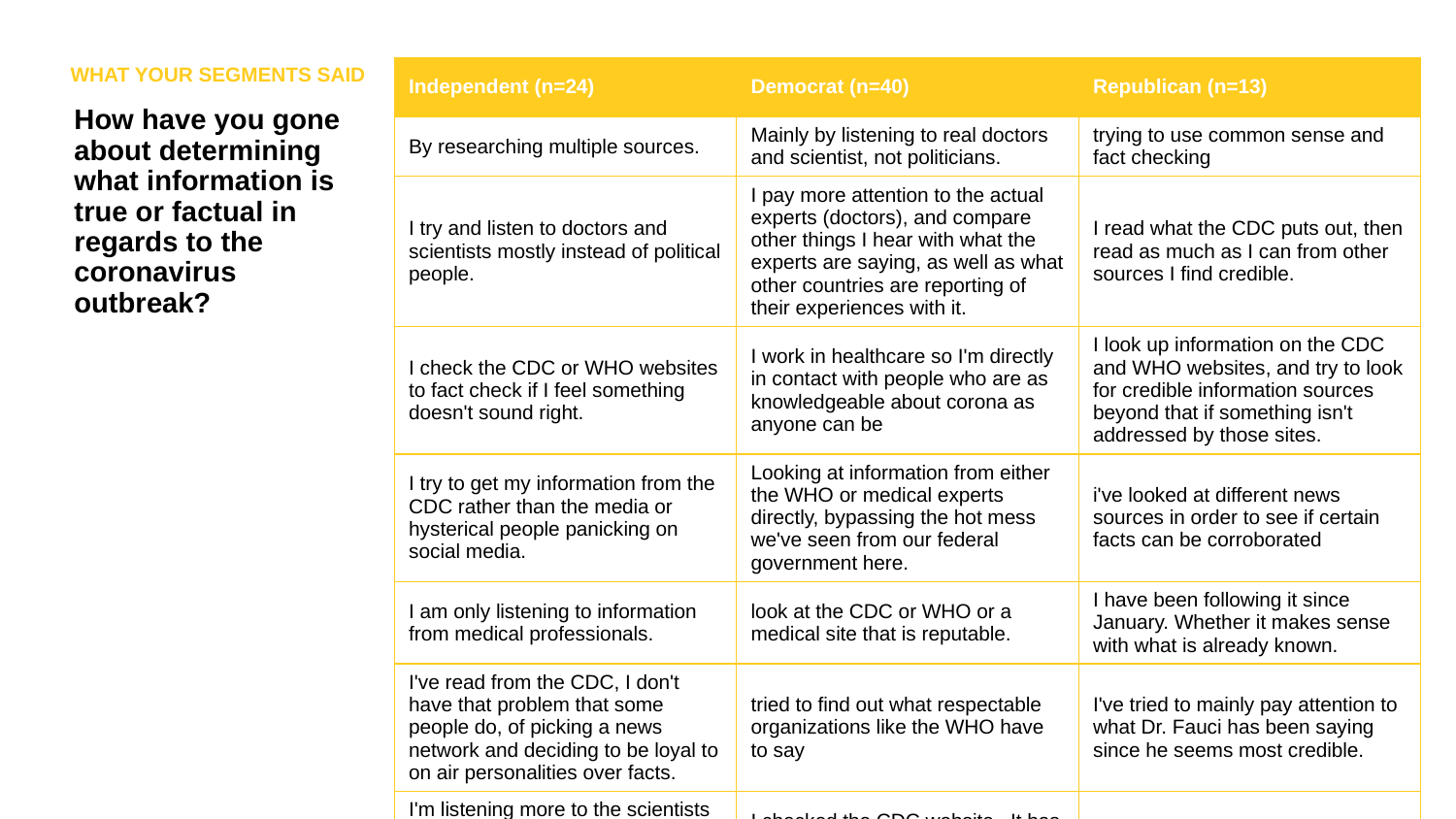

WHAT YOUR SEGMENTS SAID
| Independent (n=24) | Democrat (n=40) | Republican (n=13) |
| --- | --- | --- |
| By researching multiple sources. | Mainly by listening to real doctors and scientist, not politicians. | trying to use common sense and fact checking |
| I try and listen to doctors and scientists mostly instead of political people. | I pay more attention to the actual experts (doctors), and compare other things I hear with what the experts are saying, as well as what other countries are reporting of their experiences with it. | I read what the CDC puts out, then read as much as I can from other sources I find credible. |
| I check the CDC or WHO websites to fact check if I feel something doesn't sound right. | I work in healthcare so I'm directly in contact with people who are as knowledgeable about corona as anyone can be | I look up information on the CDC and WHO websites, and try to look for credible information sources beyond that if something isn't addressed by those sites. |
| I try to get my information from the CDC rather than the media or hysterical people panicking on social media. | Looking at information from either the WHO or medical experts directly, bypassing the hot mess we've seen from our federal government here. | i've looked at different news sources in order to see if certain facts can be corroborated |
| I am only listening to information from medical professionals. | look at the CDC or WHO or a medical site that is reputable. | I have been following it since January. Whether it makes sense with what is already known. |
| I've read from the CDC, I don't have that problem that some people do, of picking a news network and deciding to be loyal to on air personalities over facts. | tried to find out what respectable organizations like the WHO have to say | I've tried to mainly pay attention to what Dr. Fauci has been saying since he seems most credible. |
| I'm listening more to the scientists and professionals than our own government and also watching the data from other countries carefully. | I checked the CDC website. It has good & reliable information on it. NEVER listen to Trump. | Listening to doctors in all fields |
| I try and listen to medical professionals. I avoid all talk on social media and look at all possible information and take those bits and pieces that seem to be consistent over multiple sources. | yes, looking up sources I trust and also getting information from doctors in my network | Reading what the CDC and WHO has to say about it |
How have you gone about determining what information is true or factual in regards to the coronavirus outbreak?